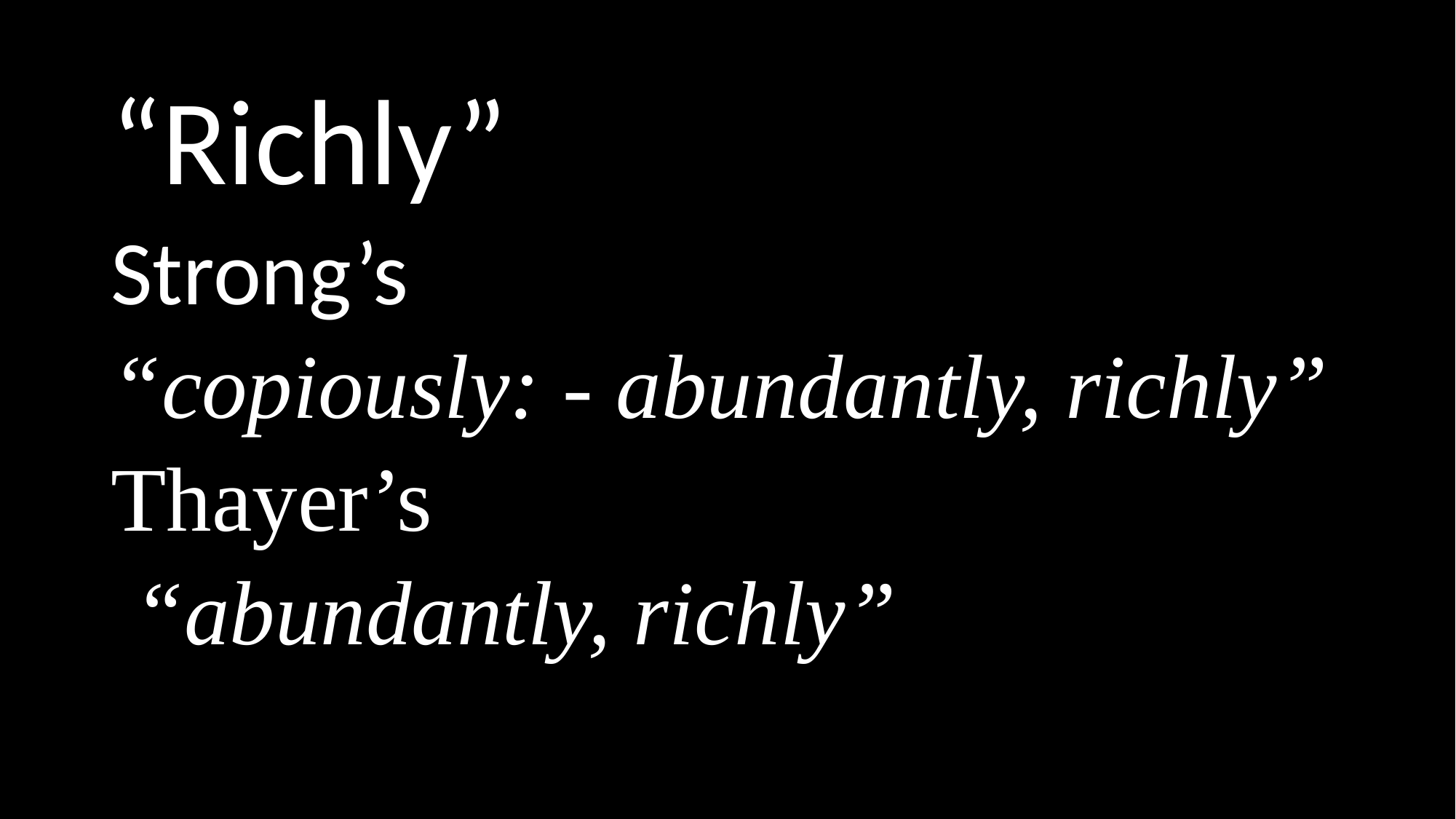

“Richly”
Strong’s
“copiously: - abundantly, richly”
Thayer’s
 “abundantly, richly”